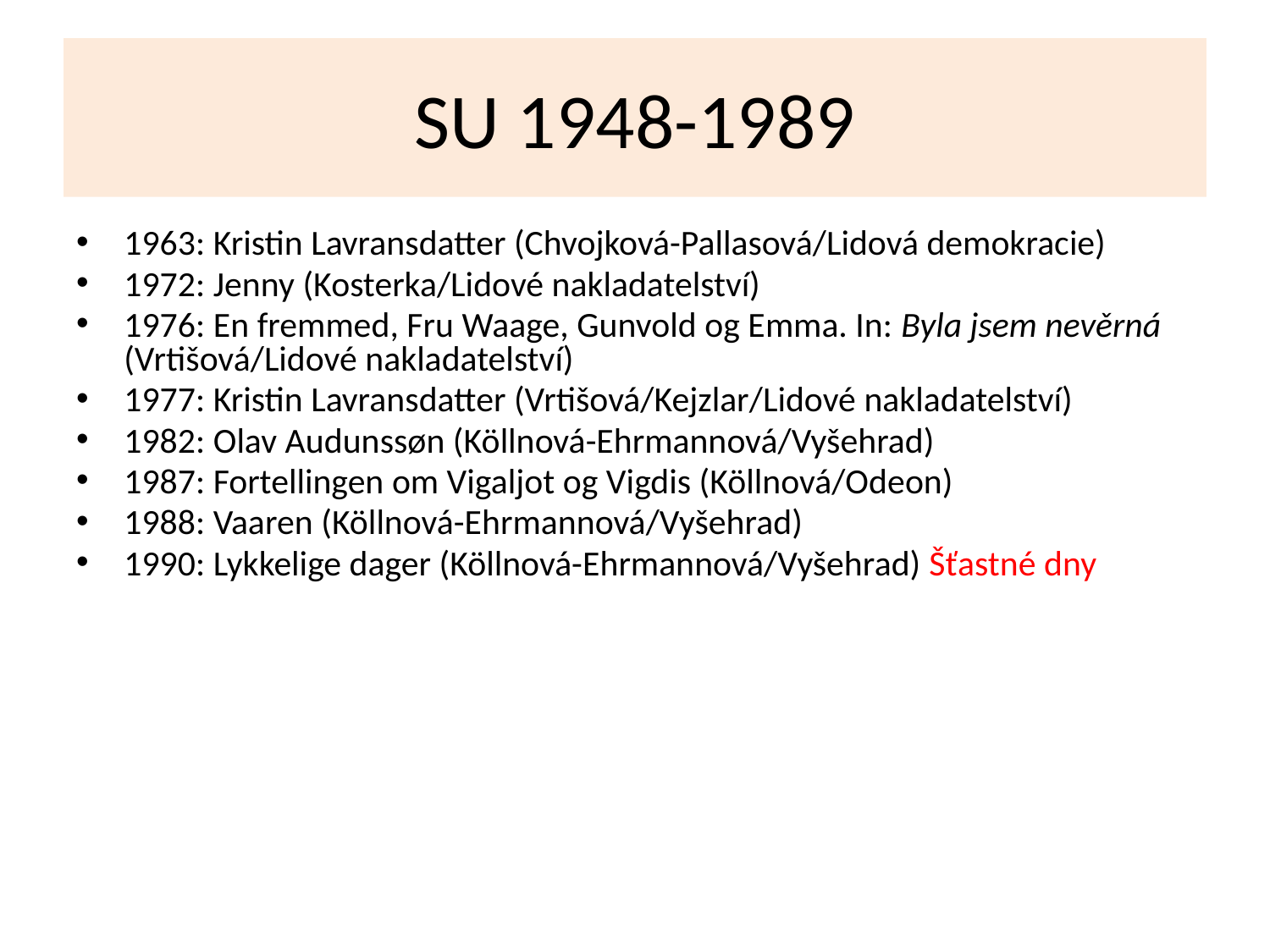

# SU 1948-1989
1963: Kristin Lavransdatter (Chvojková-Pallasová/Lidová demokracie)
1972: Jenny (Kosterka/Lidové nakladatelství)
1976: En fremmed, Fru Waage, Gunvold og Emma. In: Byla jsem nevěrná (Vrtišová/Lidové nakladatelství)
1977: Kristin Lavransdatter (Vrtišová/Kejzlar/Lidové nakladatelství)
1982: Olav Audunssøn (Köllnová-Ehrmannová/Vyšehrad)
1987: Fortellingen om Vigaljot og Vigdis (Köllnová/Odeon)
1988: Vaaren (Köllnová-Ehrmannová/Vyšehrad)
1990: Lykkelige dager (Köllnová-Ehrmannová/Vyšehrad) Šťastné dny